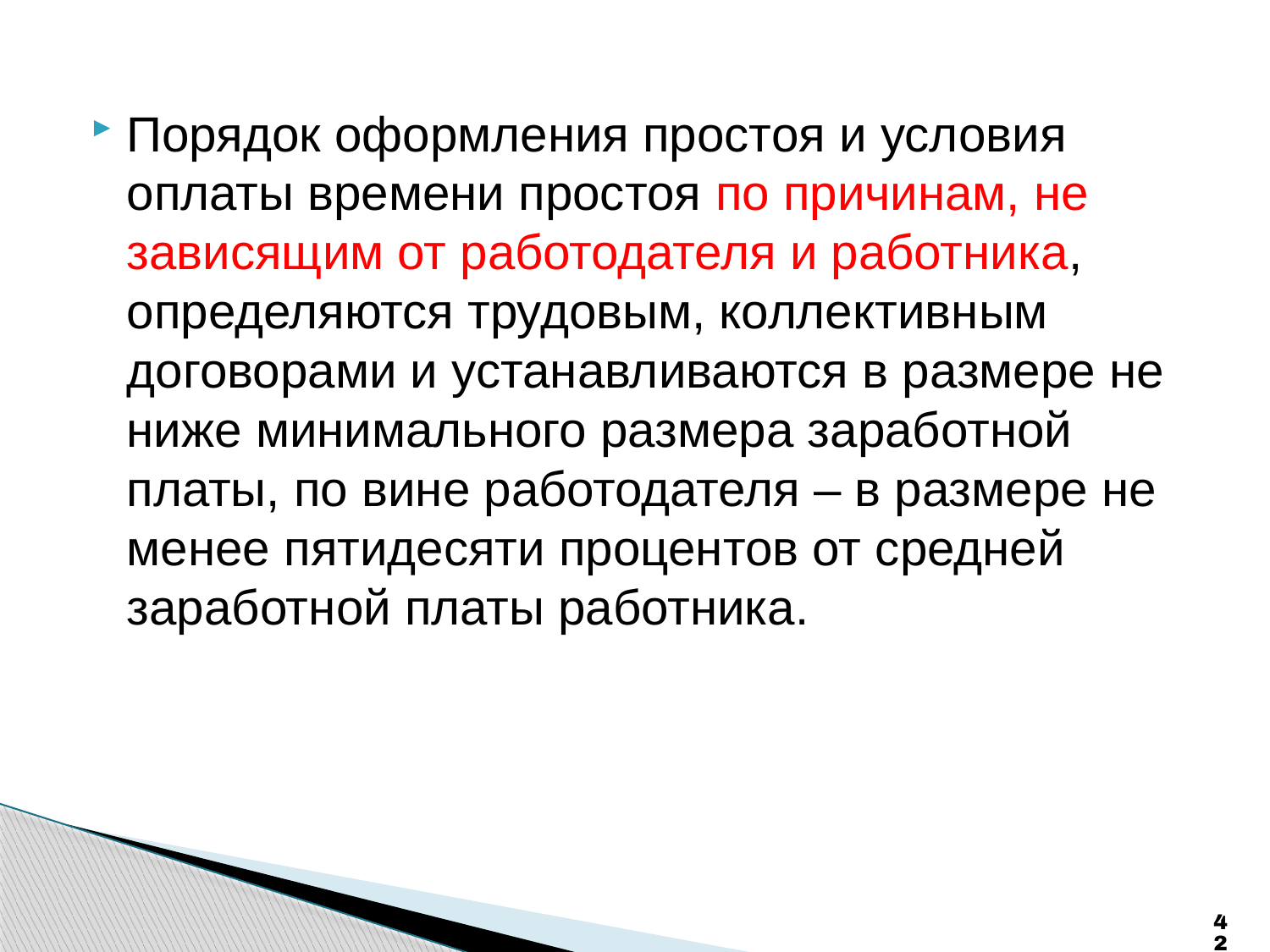

Порядок оформления простоя и условия оплаты времени простоя по причинам, не зависящим от работодателя и работника, определяются трудовым, коллективным договорами и устанавливаются в размере не ниже минимального размера заработной платы, по вине работодателя – в размере не менее пятидесяти процентов от средней заработной платы работника.

42